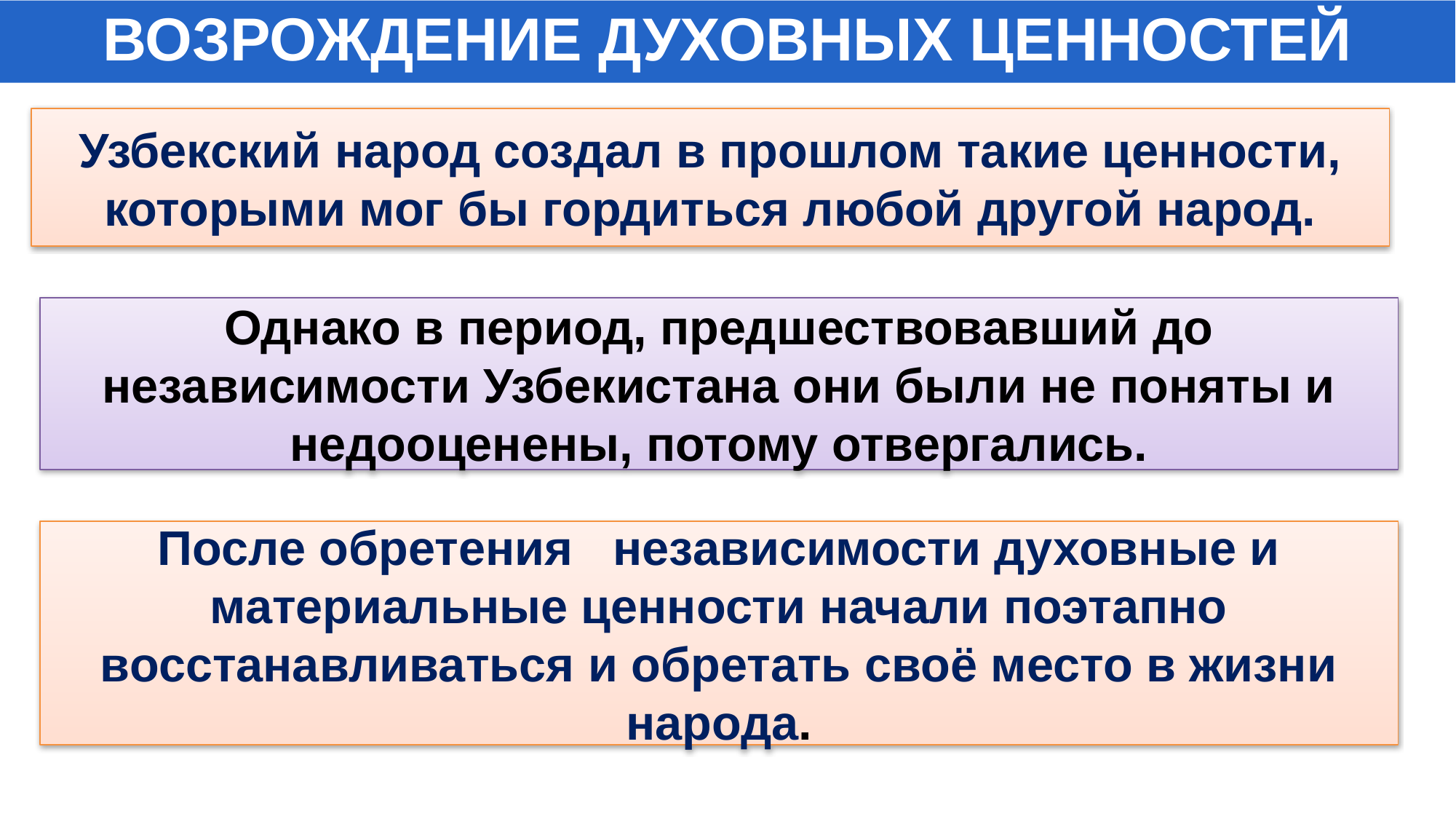

ВОЗРОЖДЕНИЕ ДУХОВНЫХ ЦЕННОСТЕЙ
Узбекский народ создал в прошлом такие ценности, которыми мог бы гордиться любой другой народ.
Однако в период, предшествовавший до независимости Узбекистана они были не поняты и недооценены, потому отвергались.
После обретения   независимости духовные и материальные ценности начали поэтапно восстанавливаться и обретать своё место в жизни народа.